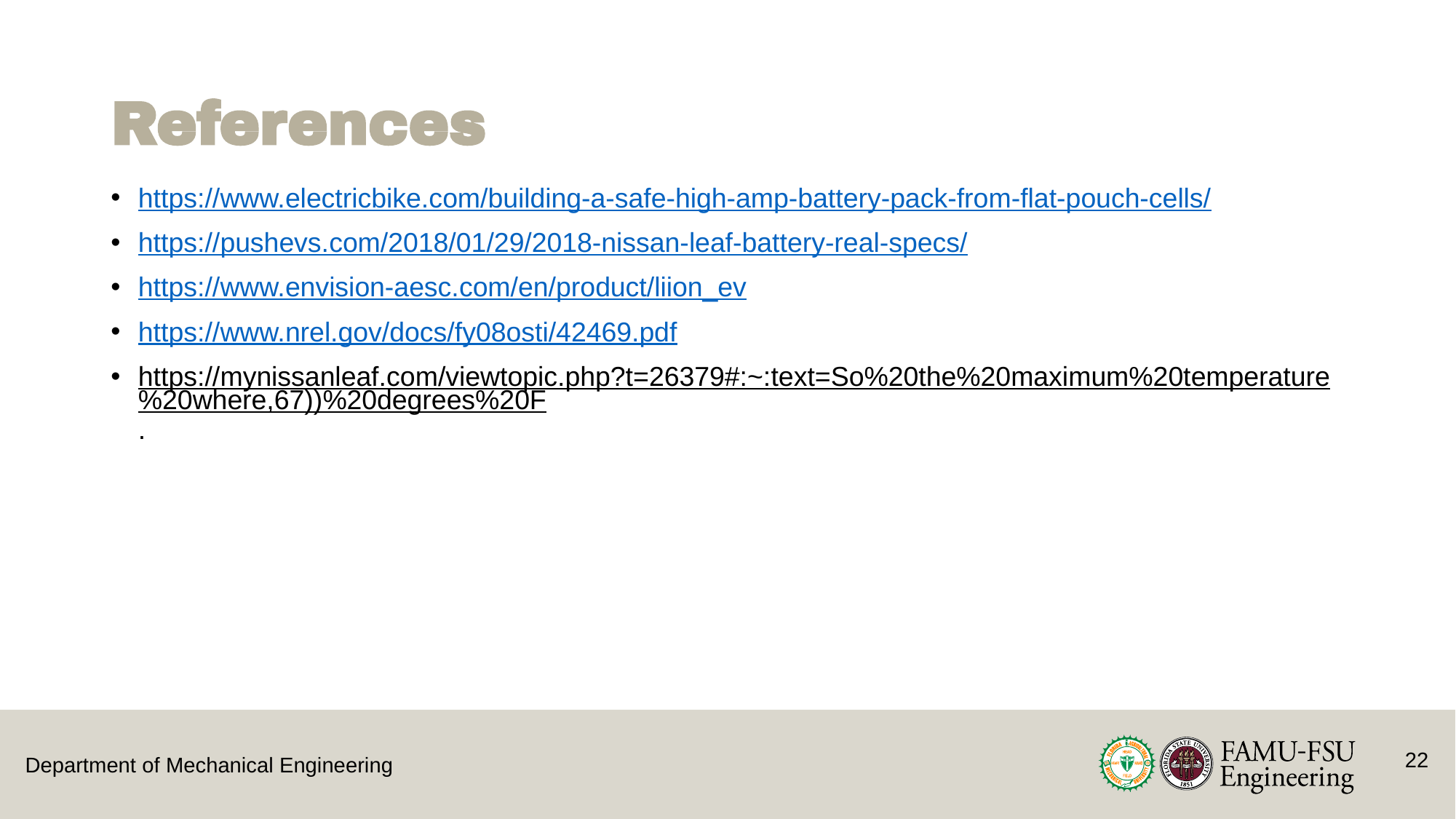

# References
https://www.electricbike.com/building-a-safe-high-amp-battery-pack-from-flat-pouch-cells/
https://pushevs.com/2018/01/29/2018-nissan-leaf-battery-real-specs/
https://www.envision-aesc.com/en/product/liion_ev
https://www.nrel.gov/docs/fy08osti/42469.pdf
https://mynissanleaf.com/viewtopic.php?t=26379#:~:text=So%20the%20maximum%20temperature%20where,67))%20degrees%20F.

22